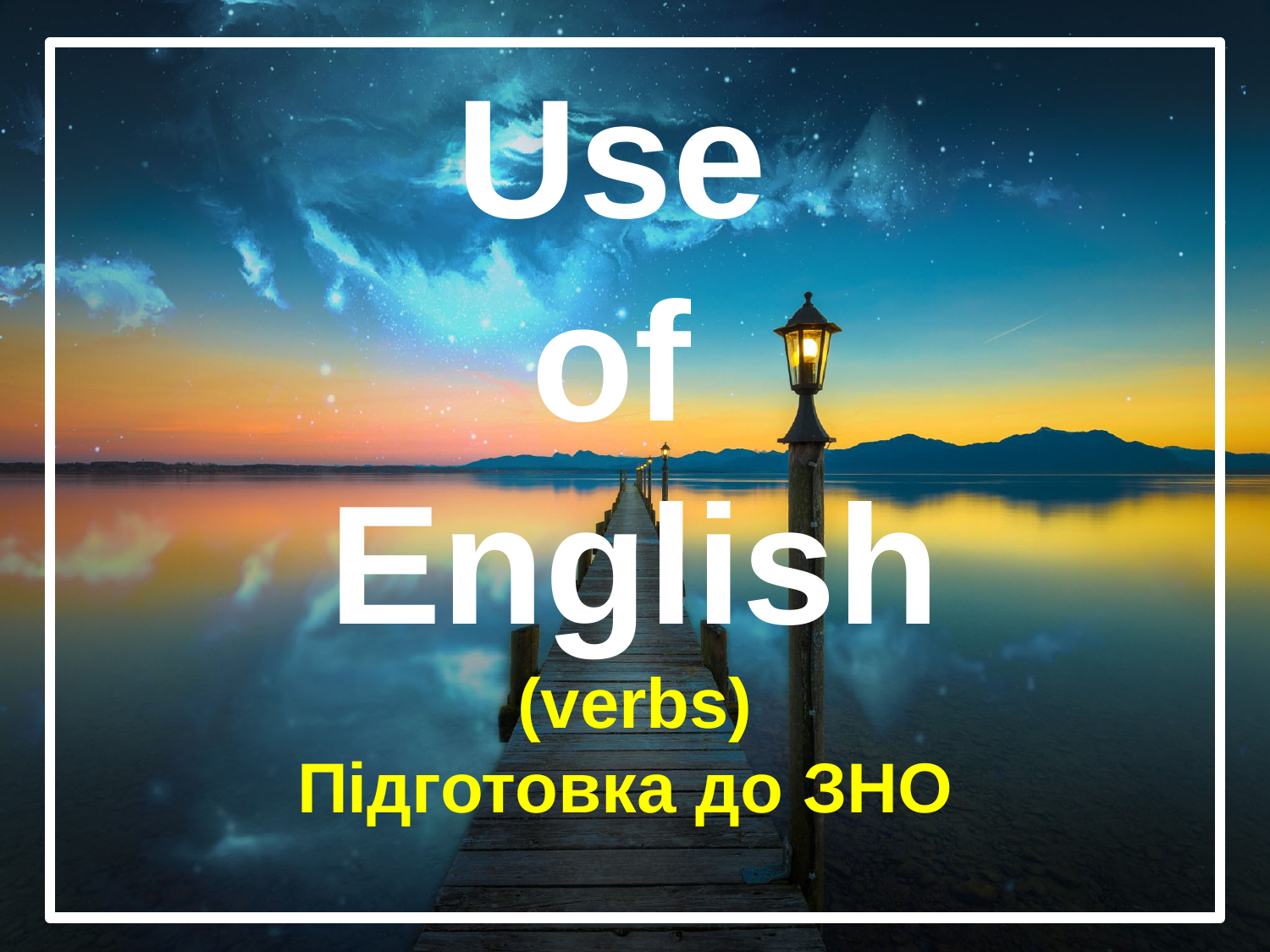

Use
of
English
(verbs)
Підготовка до ЗНО